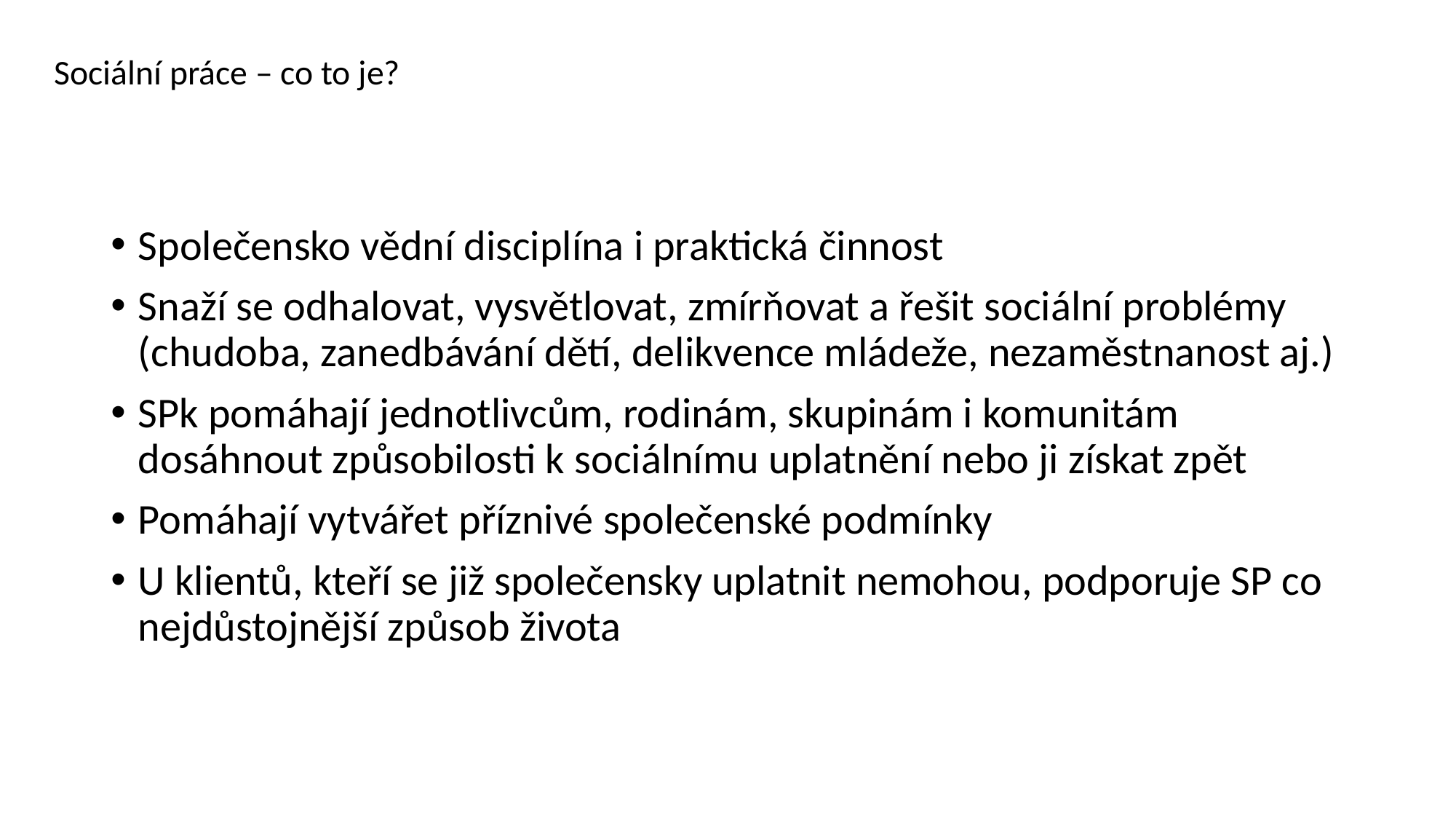

# Sociální práce – co to je?
Společensko vědní disciplína i praktická činnost
Snaží se odhalovat, vysvětlovat, zmírňovat a řešit sociální problémy (chudoba, zanedbávání dětí, delikvence mládeže, nezaměstnanost aj.)
SPk pomáhají jednotlivcům, rodinám, skupinám i komunitám dosáhnout způsobilosti k sociálnímu uplatnění nebo ji získat zpět
Pomáhají vytvářet příznivé společenské podmínky
U klientů, kteří se již společensky uplatnit nemohou, podporuje SP co nejdůstojnější způsob života